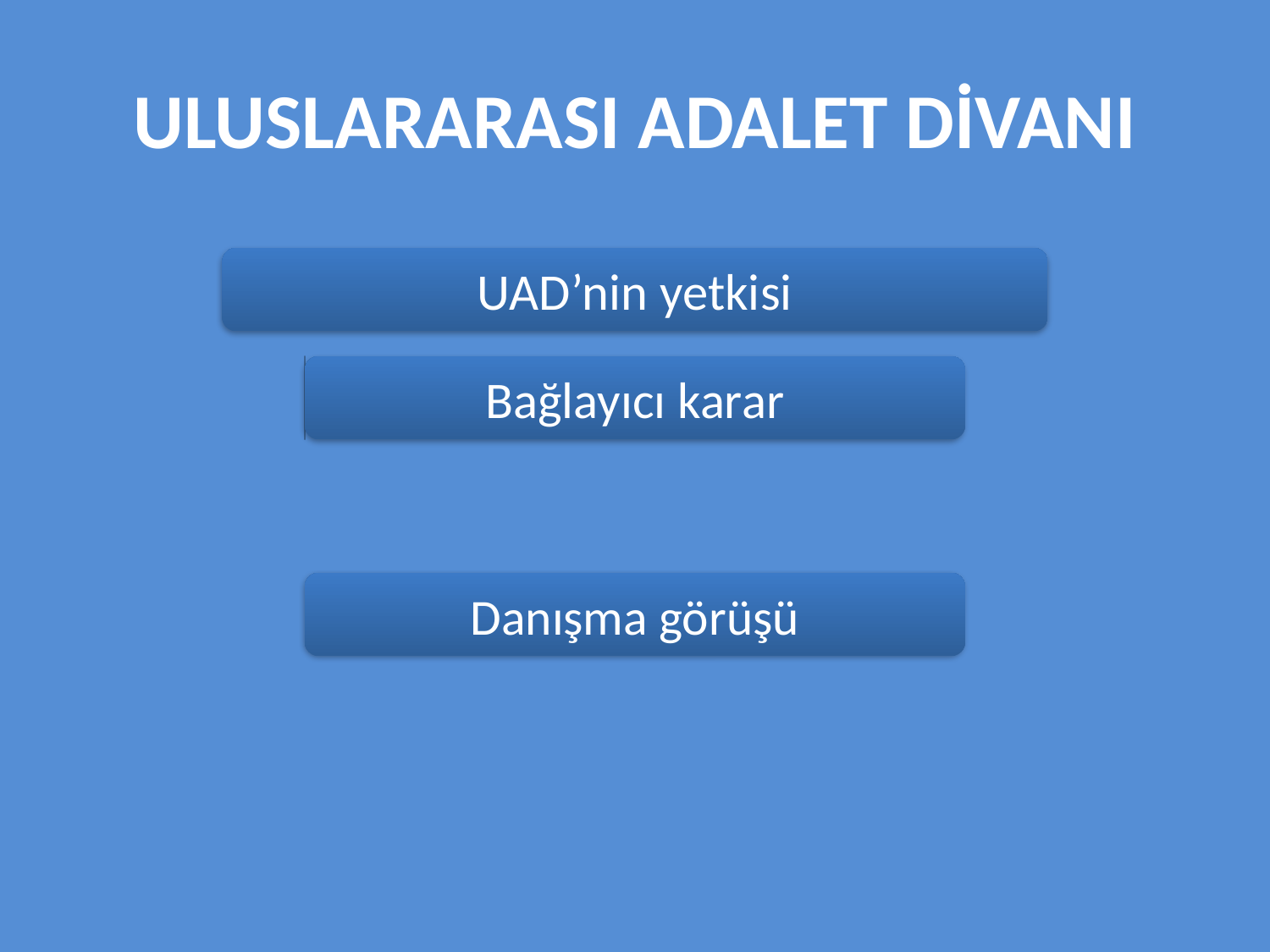

# ULUSLARARASI ADALET DİVANI
UAD’nin yetkisi
Bağlayıcı karar
Danışma görüşü